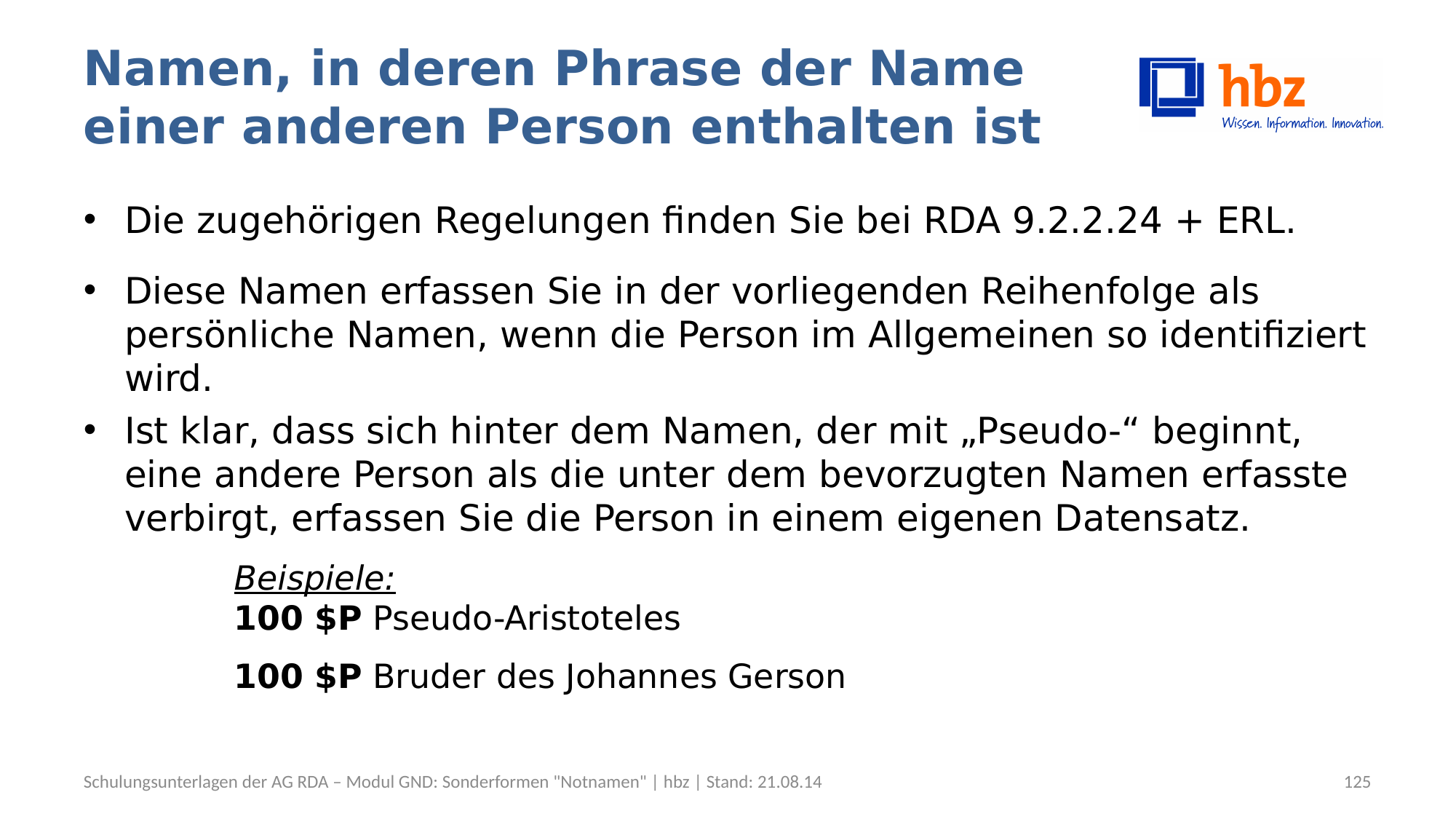

# Namen, in deren Phrase der Name einer anderen Person enthalten ist
Die zugehörigen Regelungen finden Sie bei RDA 9.2.2.24 + ERL.
Diese Namen erfassen Sie in der vorliegenden Reihenfolge als persönliche Namen, wenn die Person im Allgemeinen so identifiziert wird.
Ist klar, dass sich hinter dem Namen, der mit „Pseudo-“ beginnt, eine andere Person als die unter dem bevorzugten Namen erfasste verbirgt, erfassen Sie die Person in einem eigenen Datensatz.
Beispiele:
100 $P Pseudo-Aristoteles
100 $P Bruder des Johannes Gerson
Schulungsunterlagen der AG RDA – Modul GND: Sonderformen "Notnamen" | hbz | Stand: 21.08.14
125